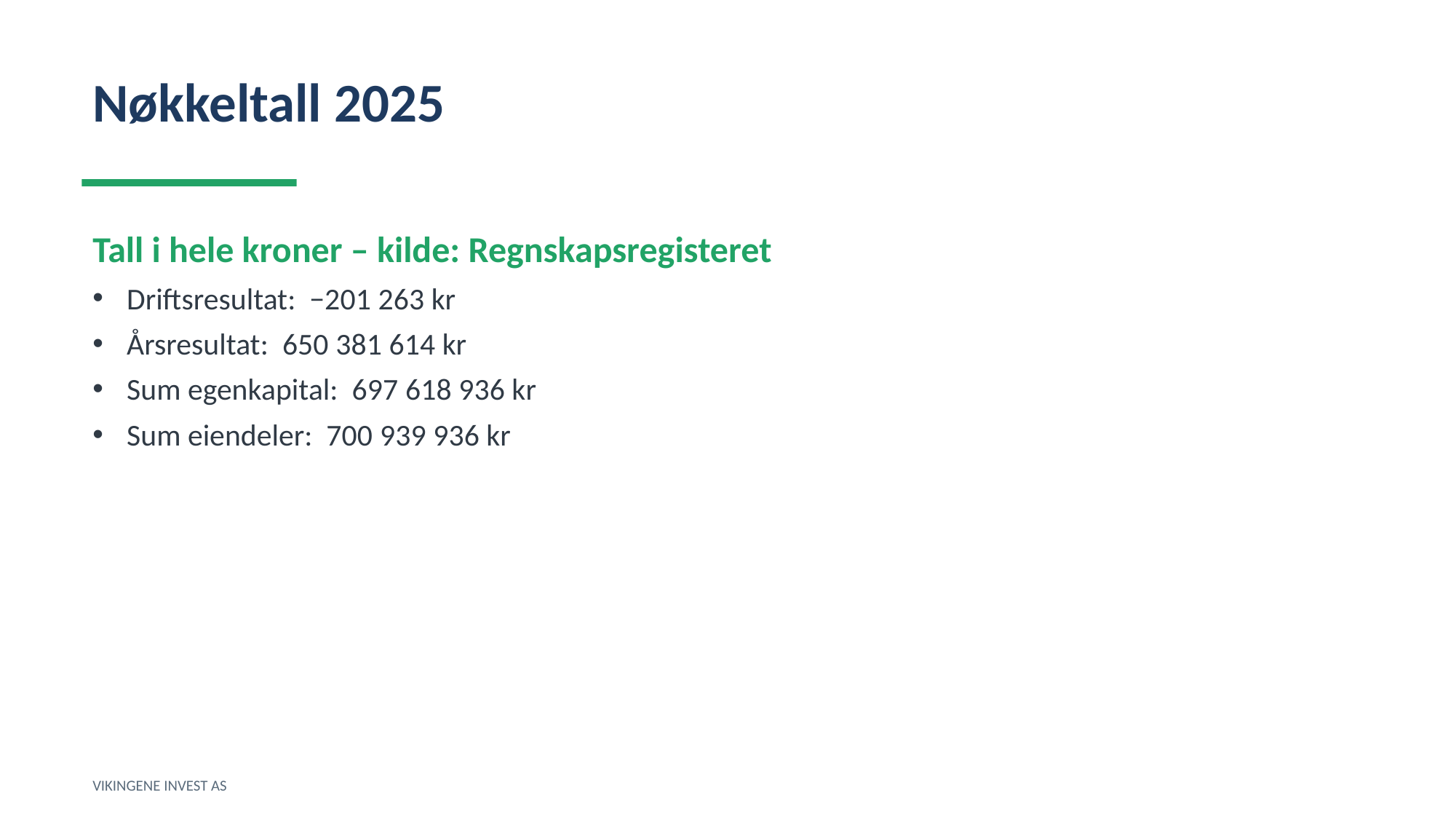

Nøkkeltall 2025

Tall i hele kroner – kilde: Regnskapsregisteret
Driftsresultat:  −201 263 kr
Årsresultat:  650 381 614 kr
Sum egenkapital:  697 618 936 kr
Sum eiendeler:  700 939 936 kr
VIKINGENE INVEST AS